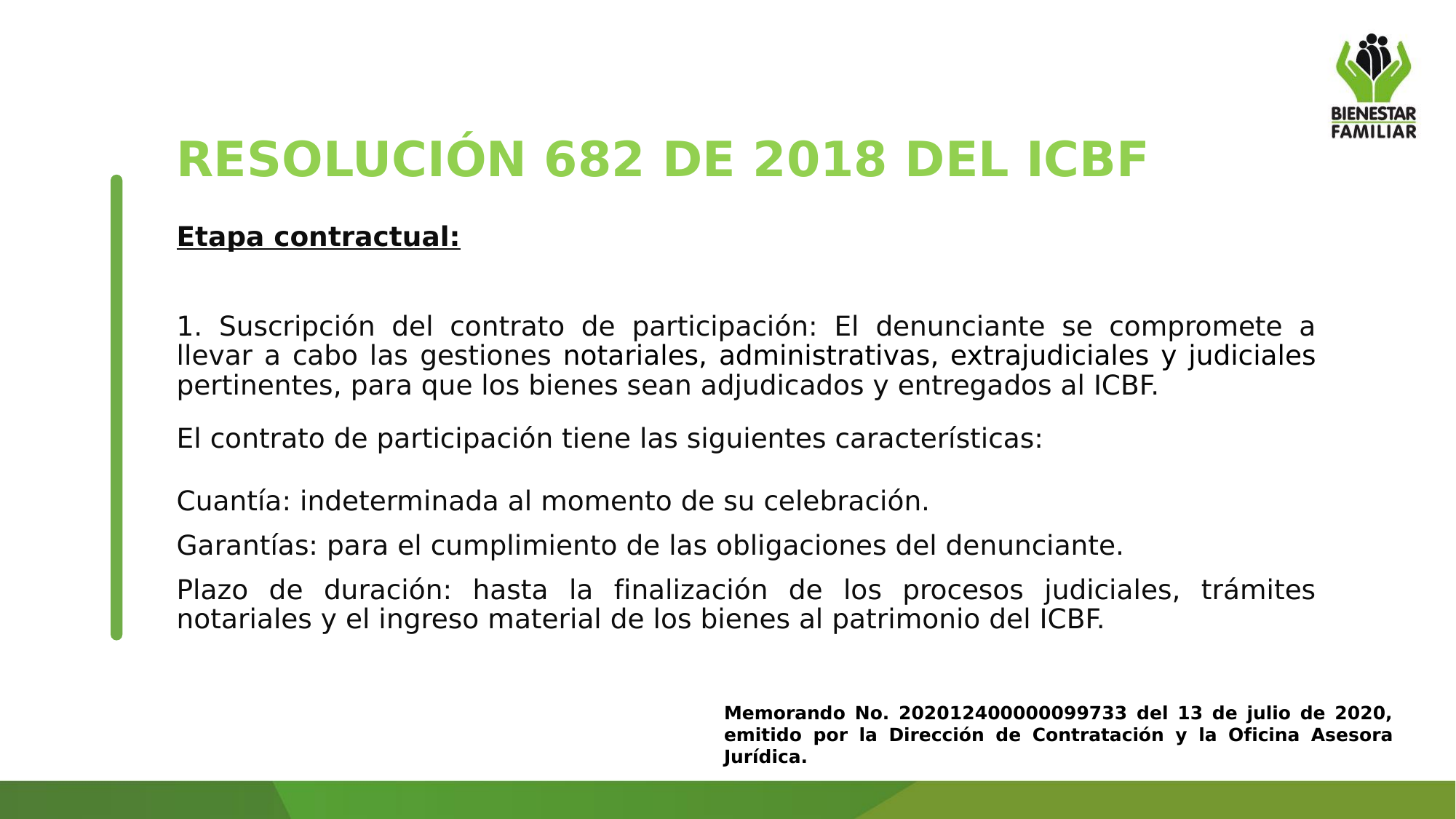

RESOLUCIÓN 682 DE 2018 DEL ICBF

Etapa contractual:

1. Suscripción del contrato de participación: El denunciante se compromete a llevar a cabo las gestiones notariales, administrativas, extrajudiciales y judiciales pertinentes, para que los bienes sean adjudicados y entregados al ICBF.
El contrato de participación tiene las siguientes características:
Cuantía: indeterminada al momento de su celebración.
Garantías: para el cumplimiento de las obligaciones del denunciante.
Plazo de duración: hasta la finalización de los procesos judiciales, trámites notariales y el ingreso material de los bienes al patrimonio del ICBF.

Memorando No. 202012400000099733 del 13 de julio de 2020, emitido por la Dirección de Contratación y la Oficina Asesora Jurídica.